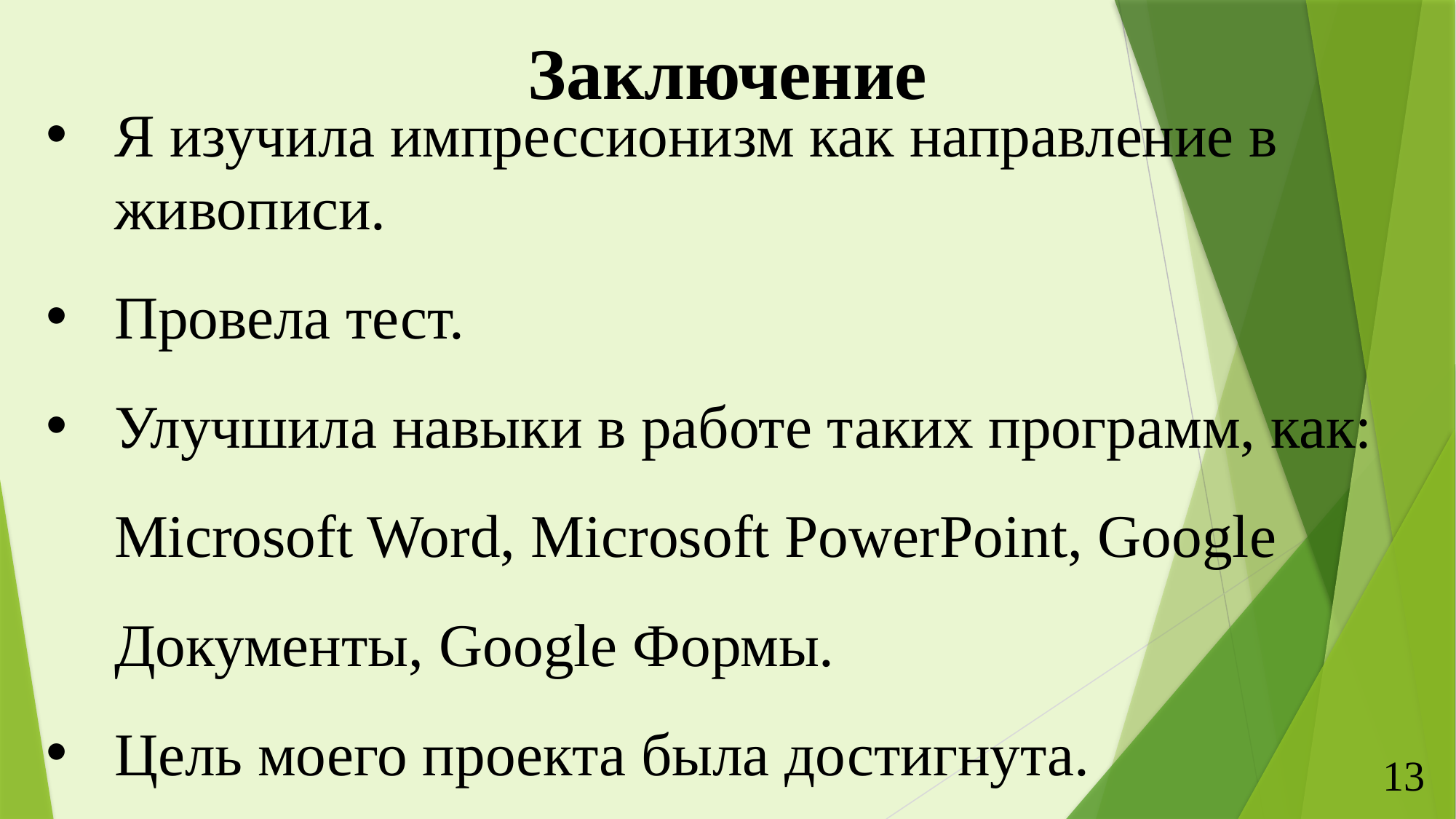

Заключение
Я изучила импрессионизм как направление в живописи.
Провела тест.
Улучшила навыки в работе таких программ, как: Microsoft Word, Microsoft PowerPoint, Google Документы, Google Формы.
Цель моего проекта была достигнута.

13